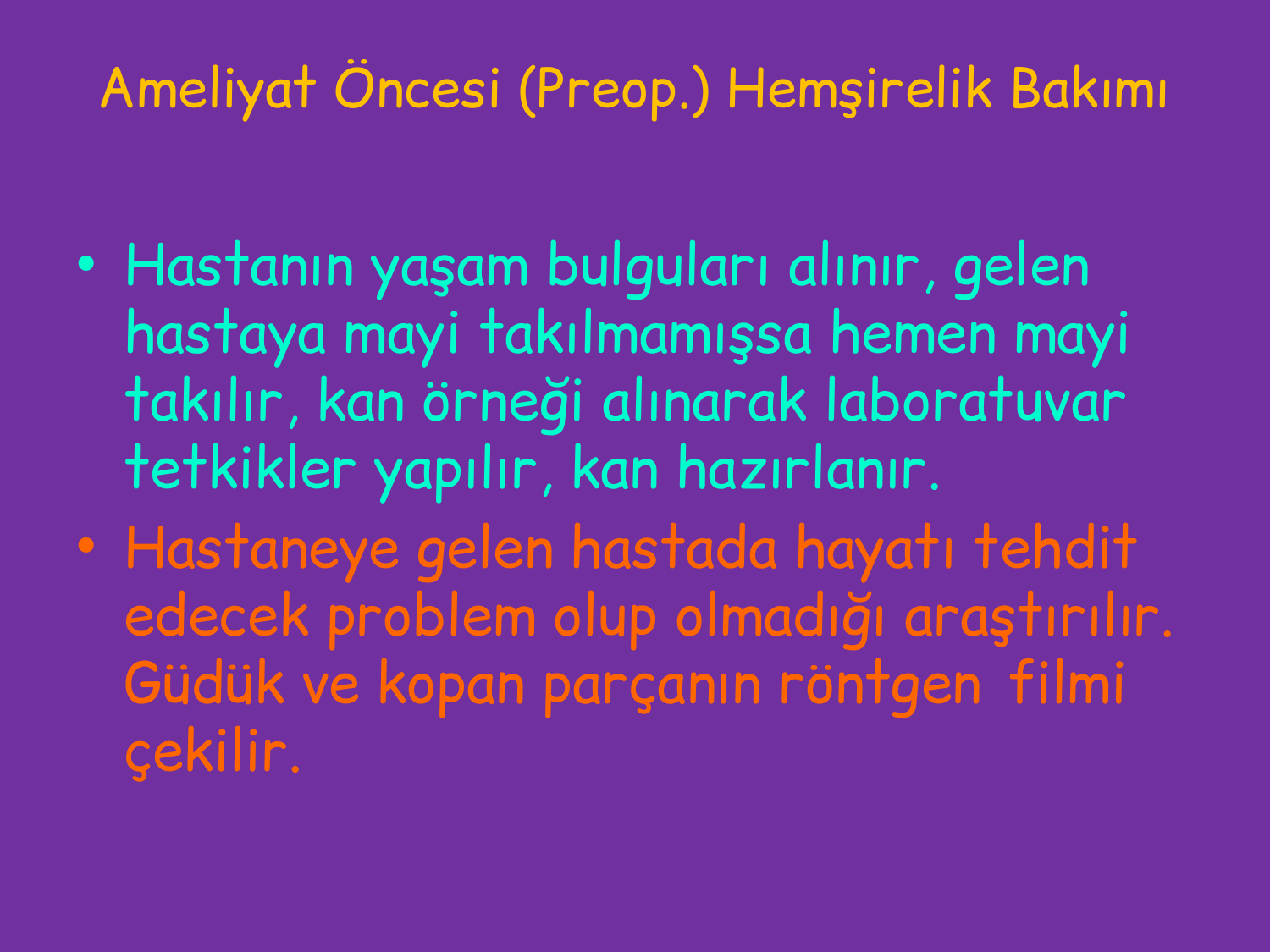

# Ameliyat Öncesi (Preop.) Hemşirelik Bakımı
Hastanın yaşam bulguları alınır, gelen hastaya mayi takılmamışsa hemen mayi takılır, kan örneği alınarak laboratuvar tetkikler yapılır, kan hazırlanır.
Hastaneye gelen hastada hayatı tehdit edecek problem olup olmadığı araştırılır. Güdük ve kopan parçanın röntgen filmi çekilir.